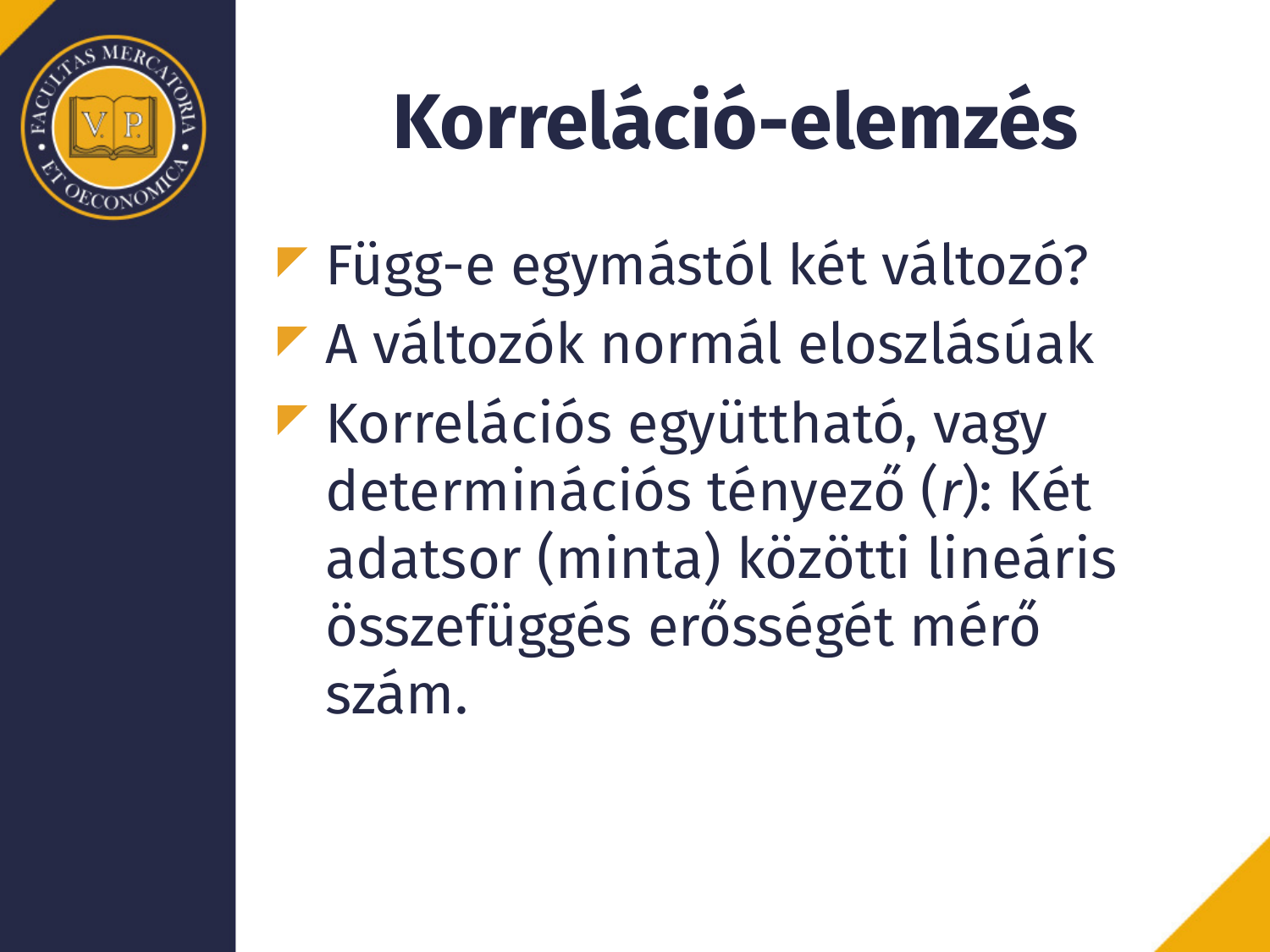

# Korreláció-elemzés
Függ-e egymástól két változó?
A változók normál eloszlásúak
Korrelációs együttható, vagy determinációs tényező (r): Két adatsor (minta) közötti lineáris összefüggés erősségét mérő szám.